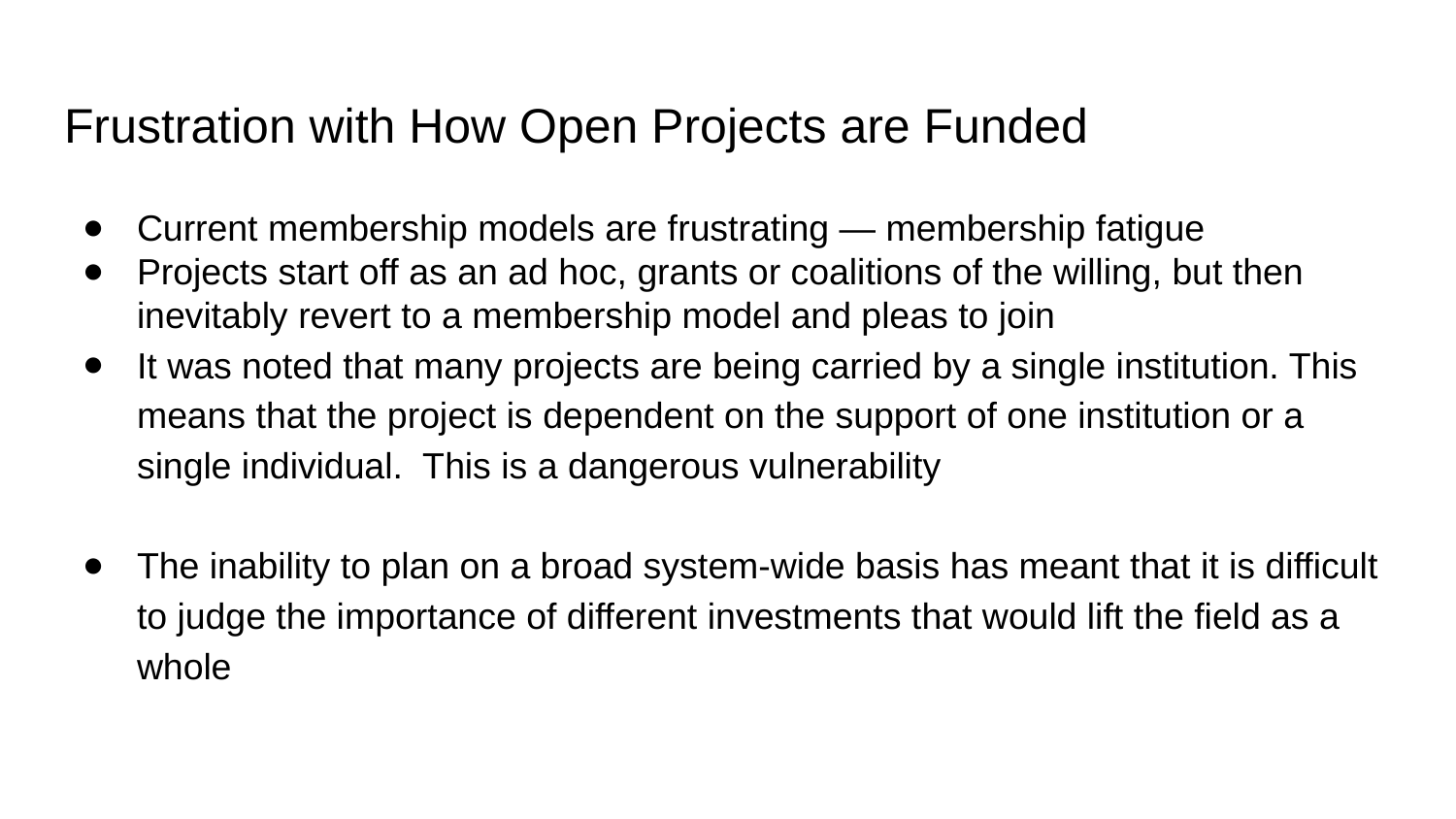

# Frustration with How Open Projects are Funded
Current membership models are frustrating — membership fatigue
Projects start off as an ad hoc, grants or coalitions of the willing, but then inevitably revert to a membership model and pleas to join
It was noted that many projects are being carried by a single institution. This means that the project is dependent on the support of one institution or a single individual.  This is a dangerous vulnerability

The inability to plan on a broad system-wide basis has meant that it is difficult to judge the importance of different investments that would lift the field as a whole